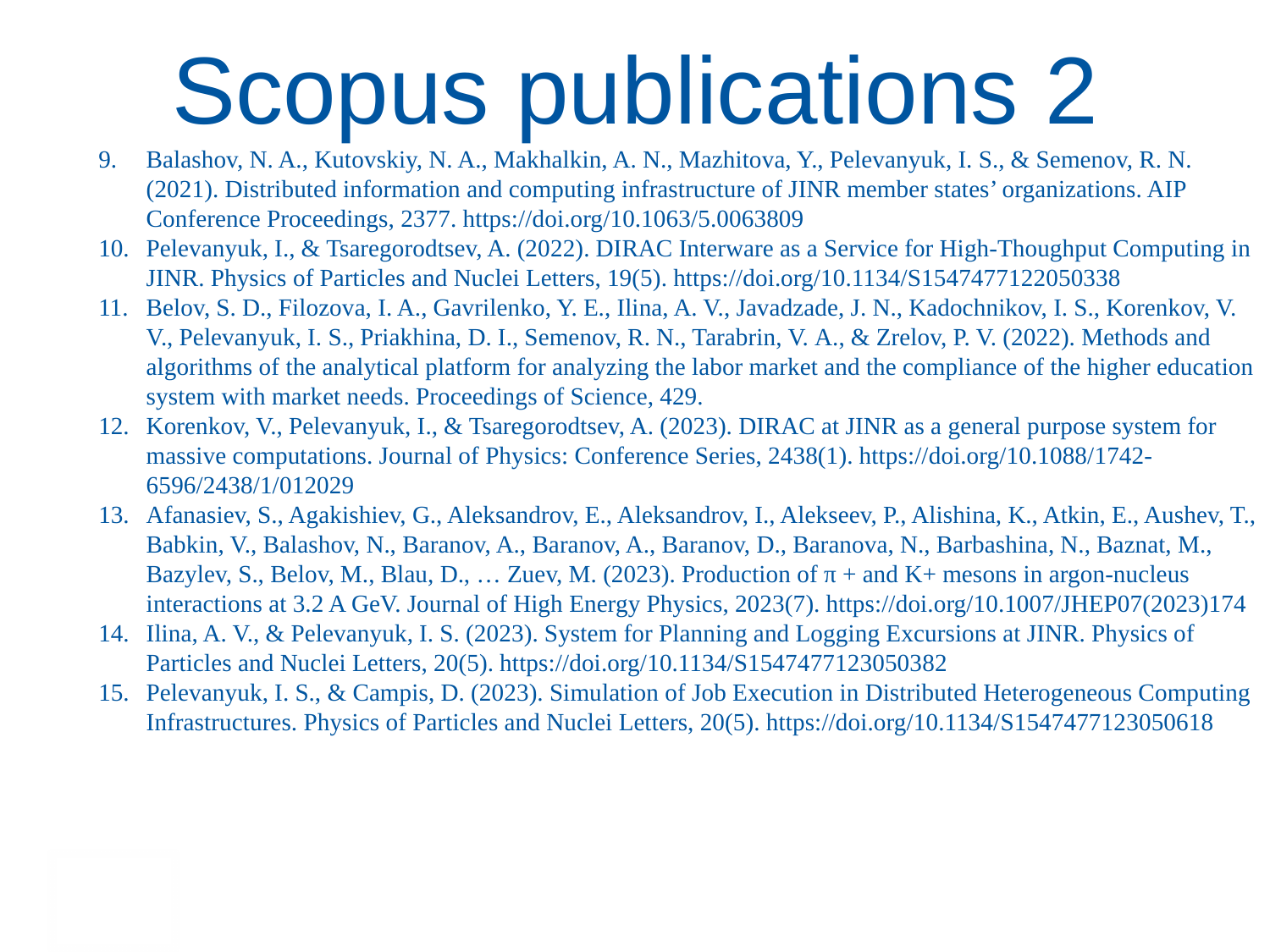

Scopus publications 2
Balashov, N. A., Kutovskiy, N. A., Makhalkin, A. N., Mazhitova, Y., Pelevanyuk, I. S., & Semenov, R. N. (2021). Distributed information and computing infrastructure of JINR member states’ organizations. AIP Conference Proceedings, 2377. https://doi.org/10.1063/5.0063809
Pelevanyuk, I., & Tsaregorodtsev, A. (2022). DIRAC Interware as a Service for High-Thoughput Computing in JINR. Physics of Particles and Nuclei Letters, 19(5). https://doi.org/10.1134/S1547477122050338
Belov, S. D., Filozova, I. A., Gavrilenko, Y. E., Ilina, A. V., Javadzade, J. N., Kadochnikov, I. S., Korenkov, V. V., Pelevanyuk, I. S., Priakhina, D. I., Semenov, R. N., Tarabrin, V. А., & Zrelov, P. V. (2022). Methods and algorithms of the analytical platform for analyzing the labor market and the compliance of the higher education system with market needs. Proceedings of Science, 429.
Korenkov, V., Pelevanyuk, I., & Tsaregorodtsev, A. (2023). DIRAC at JINR as a general purpose system for massive computations. Journal of Physics: Conference Series, 2438(1). https://doi.org/10.1088/1742-6596/2438/1/012029
Afanasiev, S., Agakishiev, G., Aleksandrov, E., Aleksandrov, I., Alekseev, P., Alishina, K., Atkin, E., Aushev, T., Babkin, V., Balashov, N., Baranov, A., Baranov, A., Baranov, D., Baranova, N., Barbashina, N., Baznat, M., Bazylev, S., Belov, M., Blau, D., … Zuev, M. (2023). Production of π + and K+ mesons in argon-nucleus interactions at 3.2 A GeV. Journal of High Energy Physics, 2023(7). https://doi.org/10.1007/JHEP07(2023)174
Ilina, A. V., & Pelevanyuk, I. S. (2023). System for Planning and Logging Excursions at JINR. Physics of Particles and Nuclei Letters, 20(5). https://doi.org/10.1134/S1547477123050382
Pelevanyuk, I. S., & Campis, D. (2023). Simulation of Job Execution in Distributed Heterogeneous Computing Infrastructures. Physics of Particles and Nuclei Letters, 20(5). https://doi.org/10.1134/S1547477123050618

43